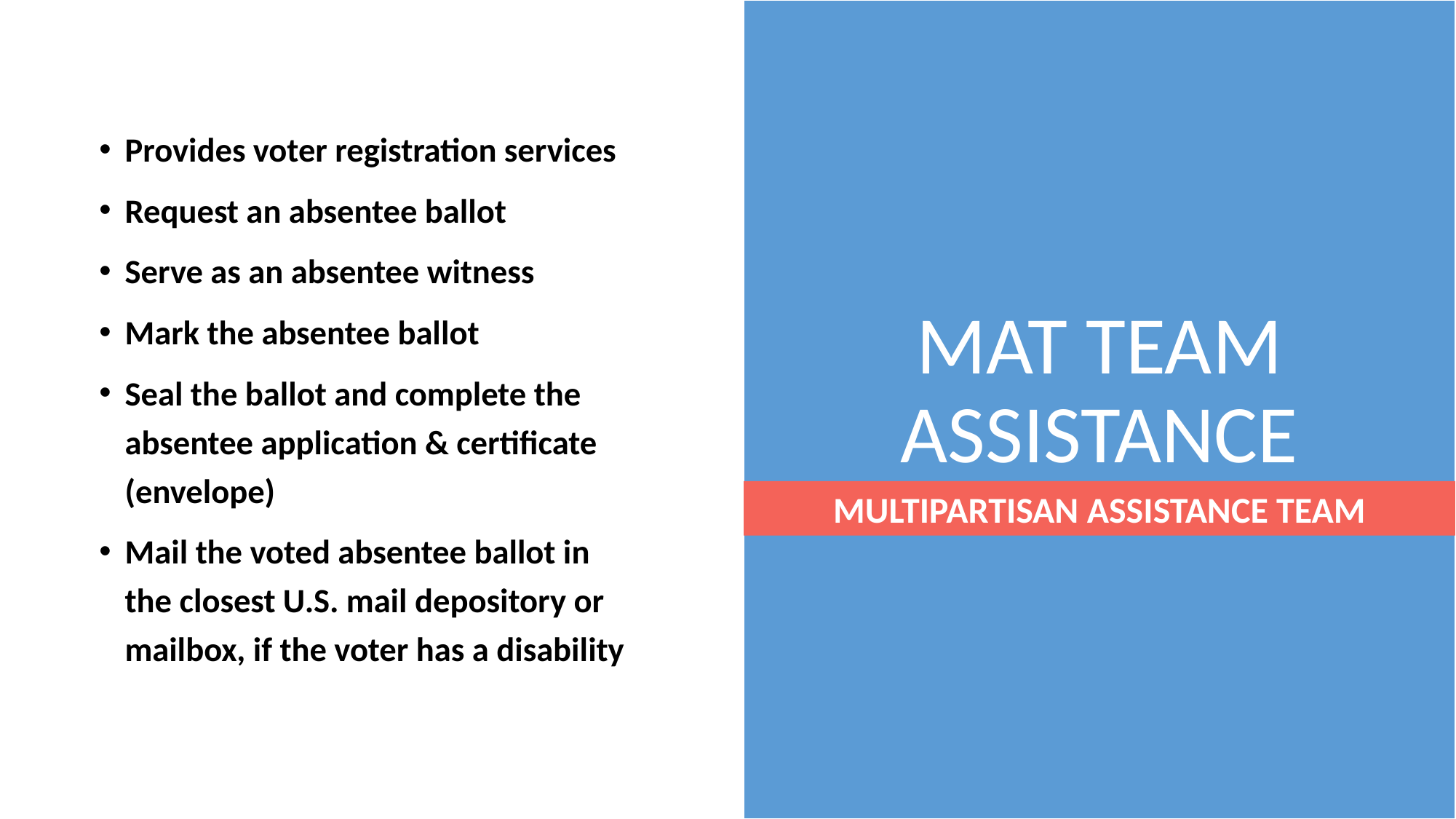

Provides voter registration services
Request an absentee ballot
Serve as an absentee witness
Mark the absentee ballot
Seal the ballot and complete the absentee application & certificate (envelope)
Mail the voted absentee ballot in the closest U.S. mail depository or mailbox, if the voter has a disability

MAT TEAM ASSISTANCE
MULTIPARTISAN ASSISTANCE TEAM